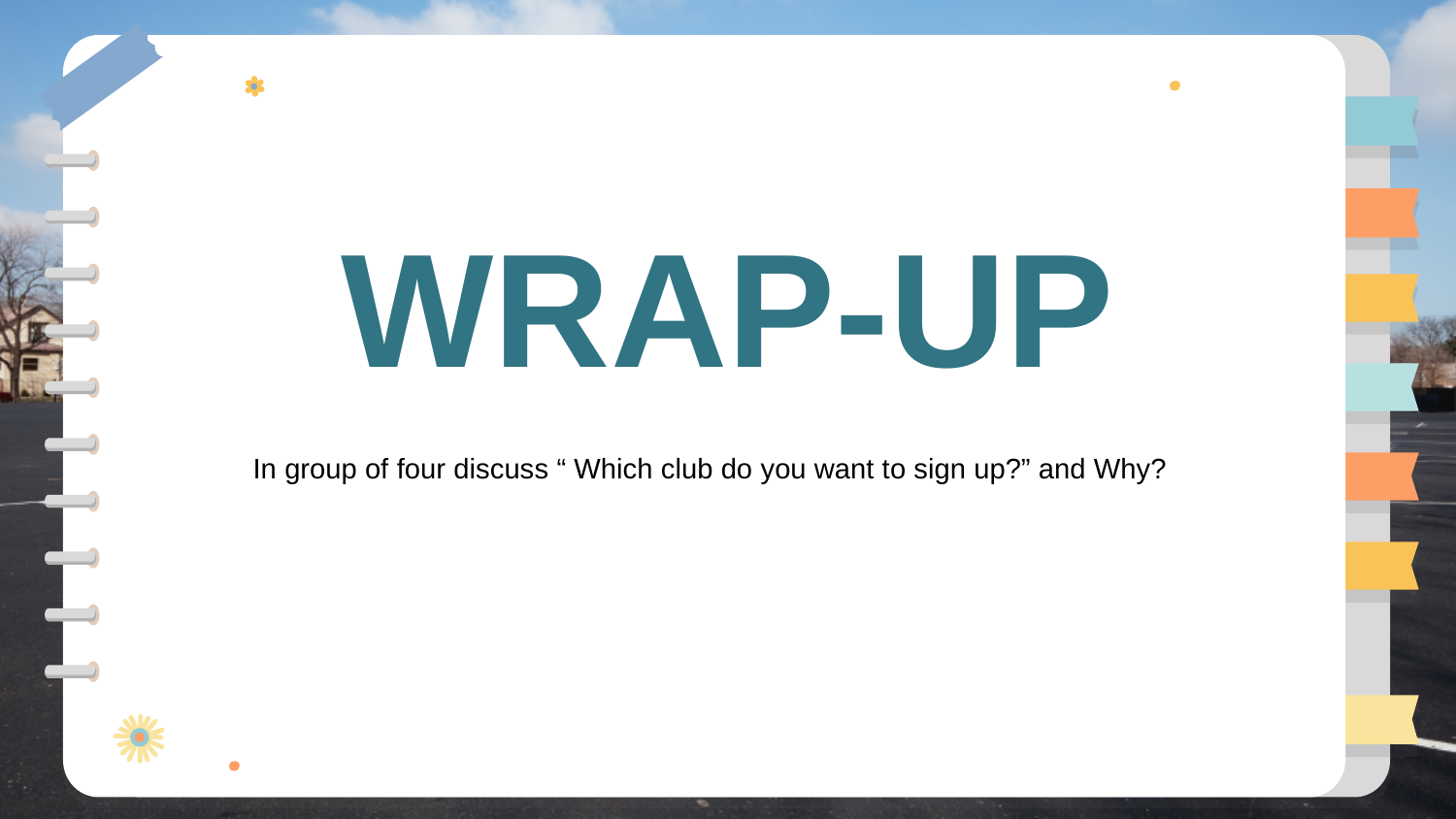

WRAP-UP
In group of four discuss “ Which club do you want to sign up?” and Why?